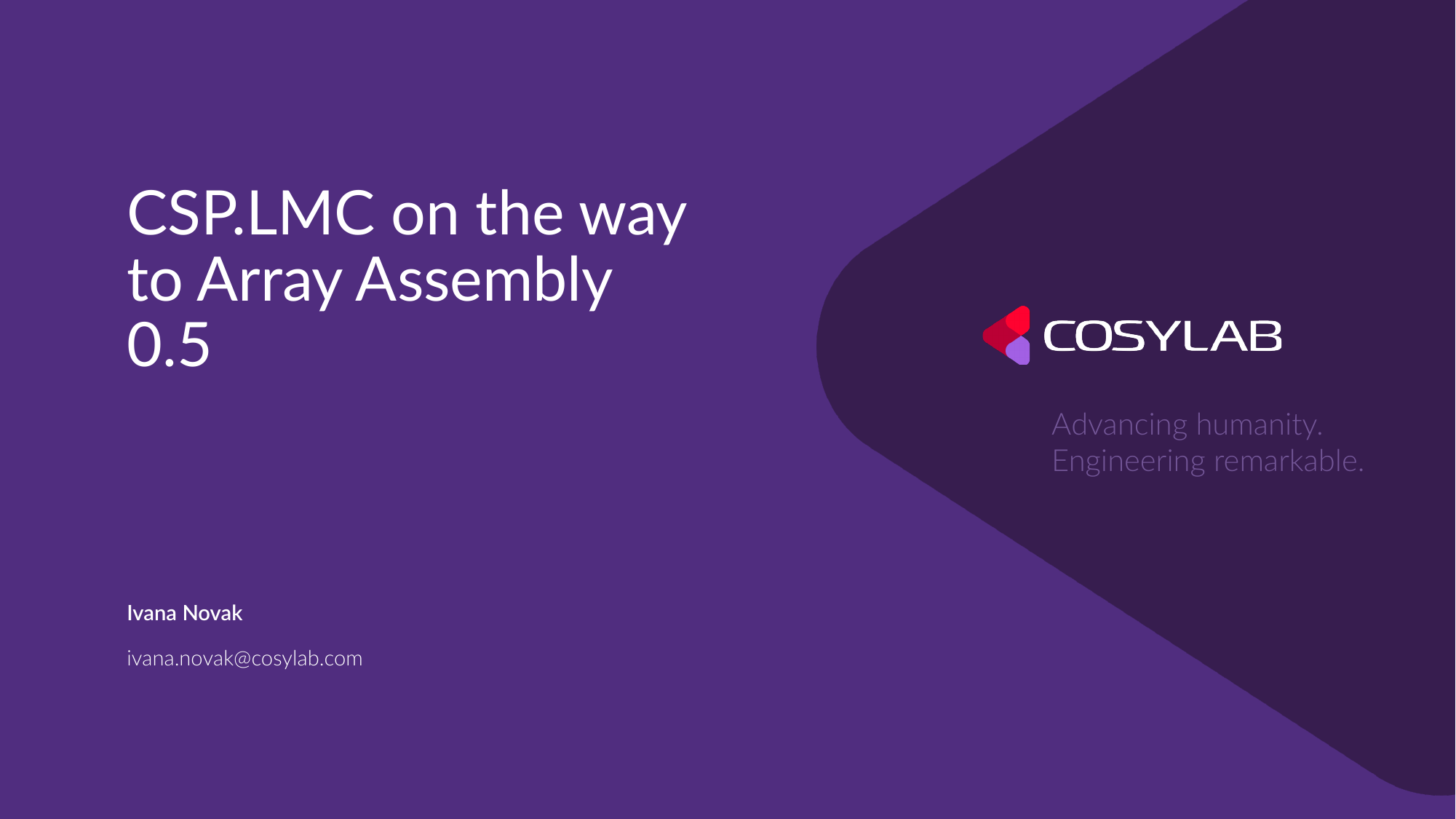

# CSP.LMC on the way to Array Assembly 0.5

Ivana Novak
ivana.novak@cosylab.com